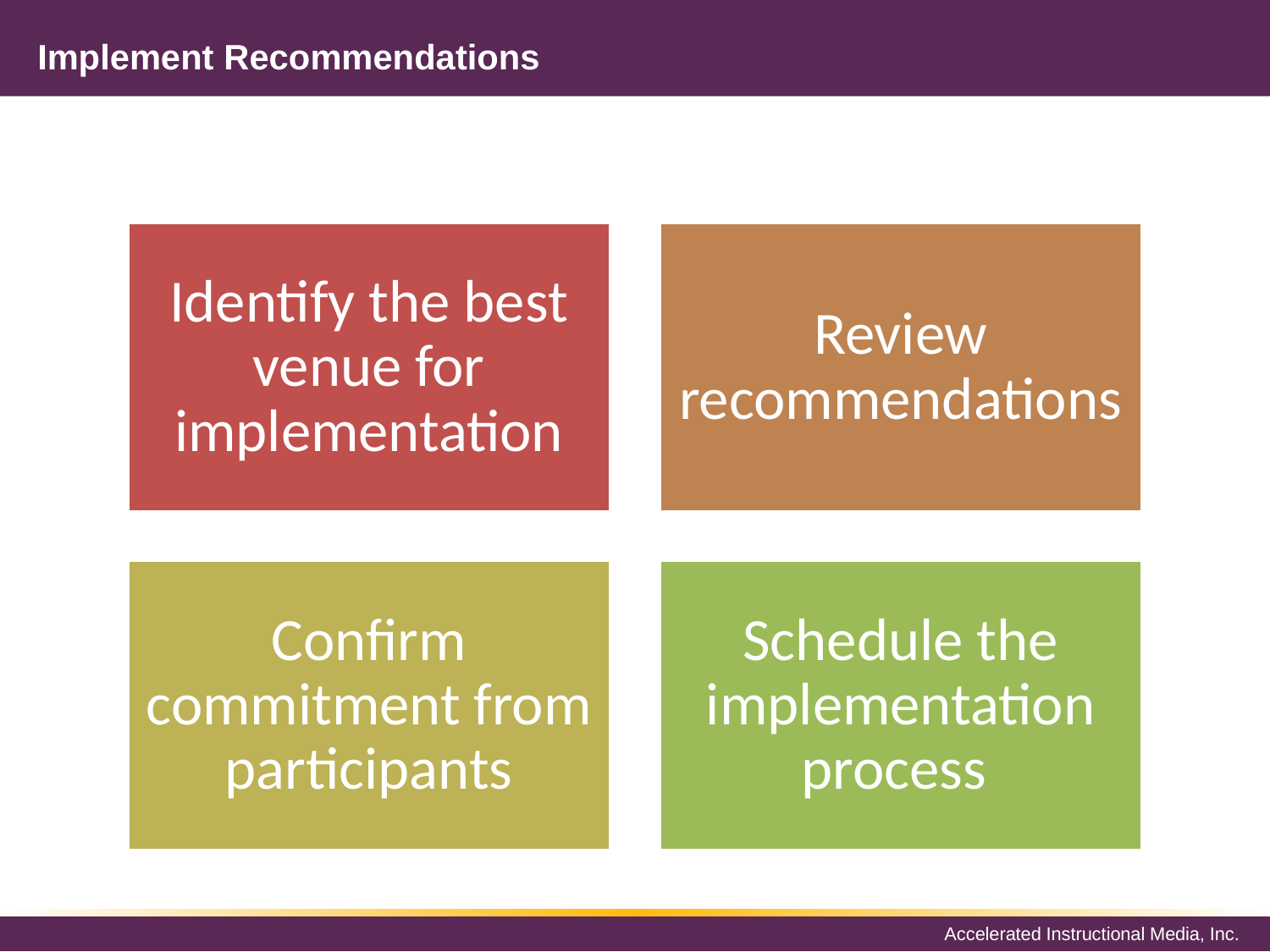

# Implement Recommendations

Identify the best venue for implementation
Review recommendations
Confirm commitment from participants
Schedule the implementation process